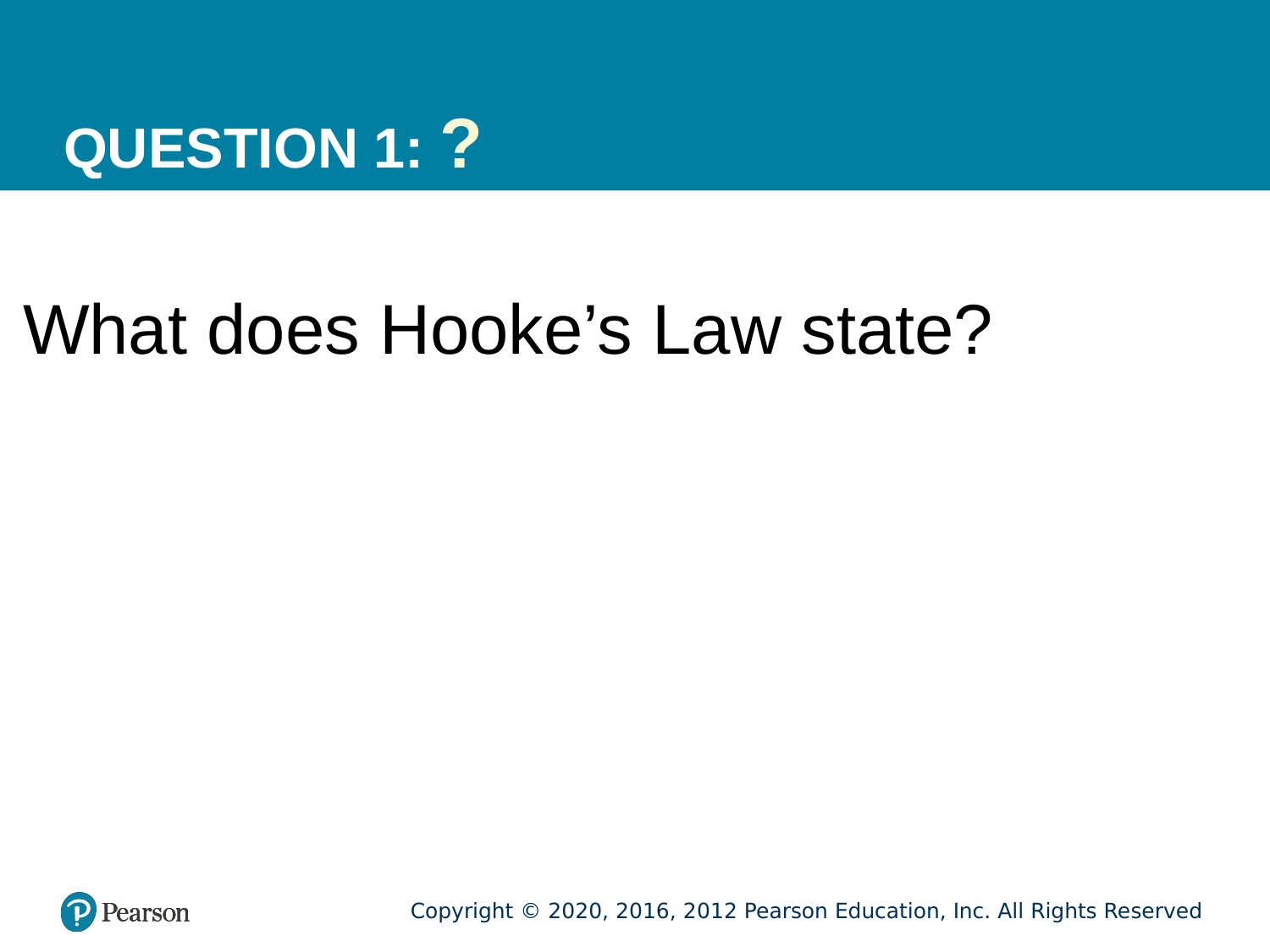

# QUESTION 1: ?
What does Hooke’s Law state?